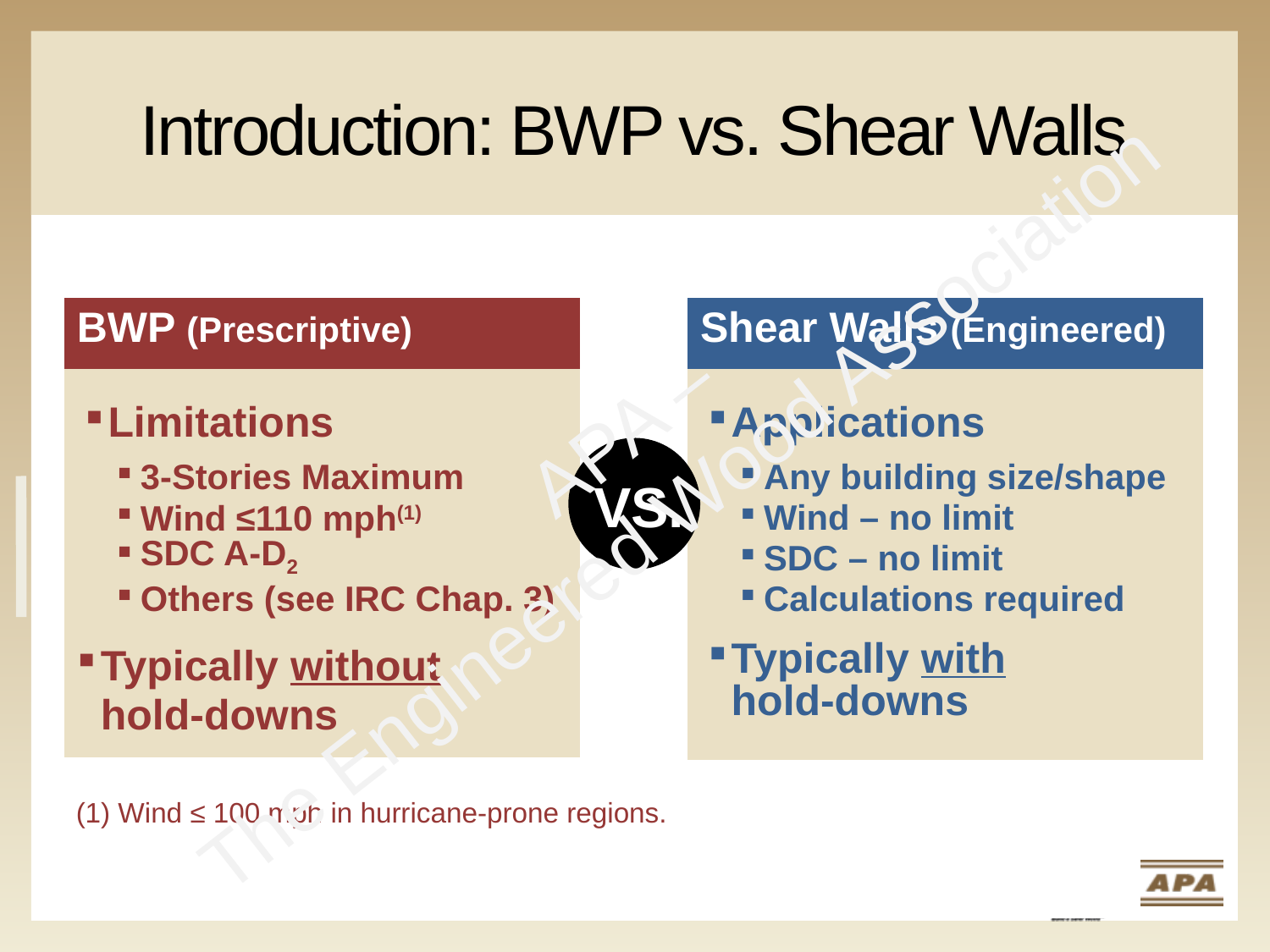

# Introduction: BWP vs. Shear Walls
| BWP (Prescriptive) |
| --- |
| Limitations 3-Stories Maximum Wind ≤110 mph(1) SDC A-D2 Others (see IRC Chap. 3) Typically without hold-downs |
| Shear Walls (Engineered) |
| --- |
| Applications Any building size/shape Wind – no limit SDC – no limit Calculations required Typically with hold-downs |
APA –
The Engineered Wood Association

VS.

(1) Wind ≤ 100 mph in hurricane-prone regions.